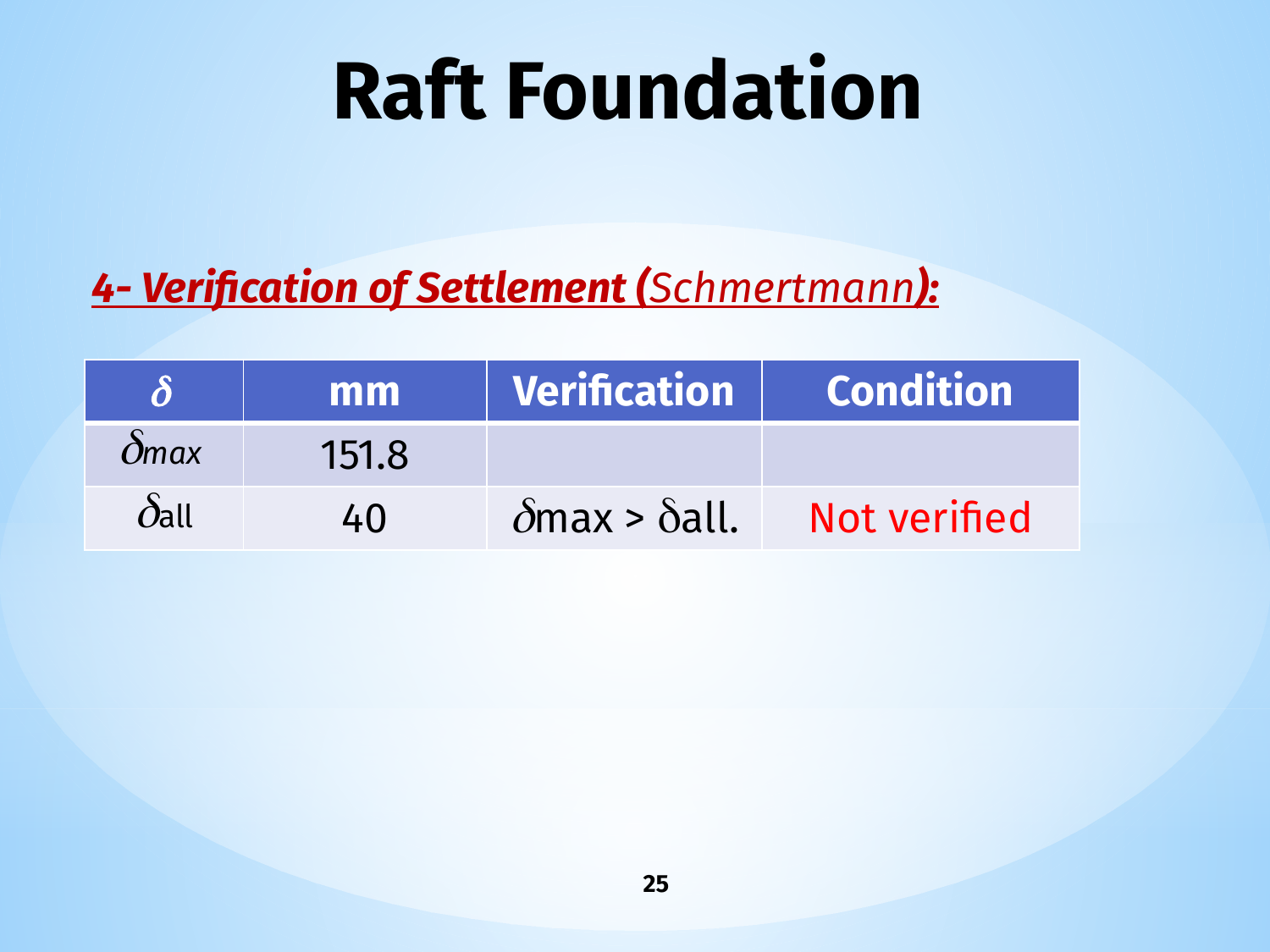

# Raft Foundation
4- Verification of Settlement (Schmertmann):
| δ | mm | Verification | Condition |
| --- | --- | --- | --- |
| δmax | 151.8 |  |  |
| δall | 40 | δmax > δall. | Not verified |
25